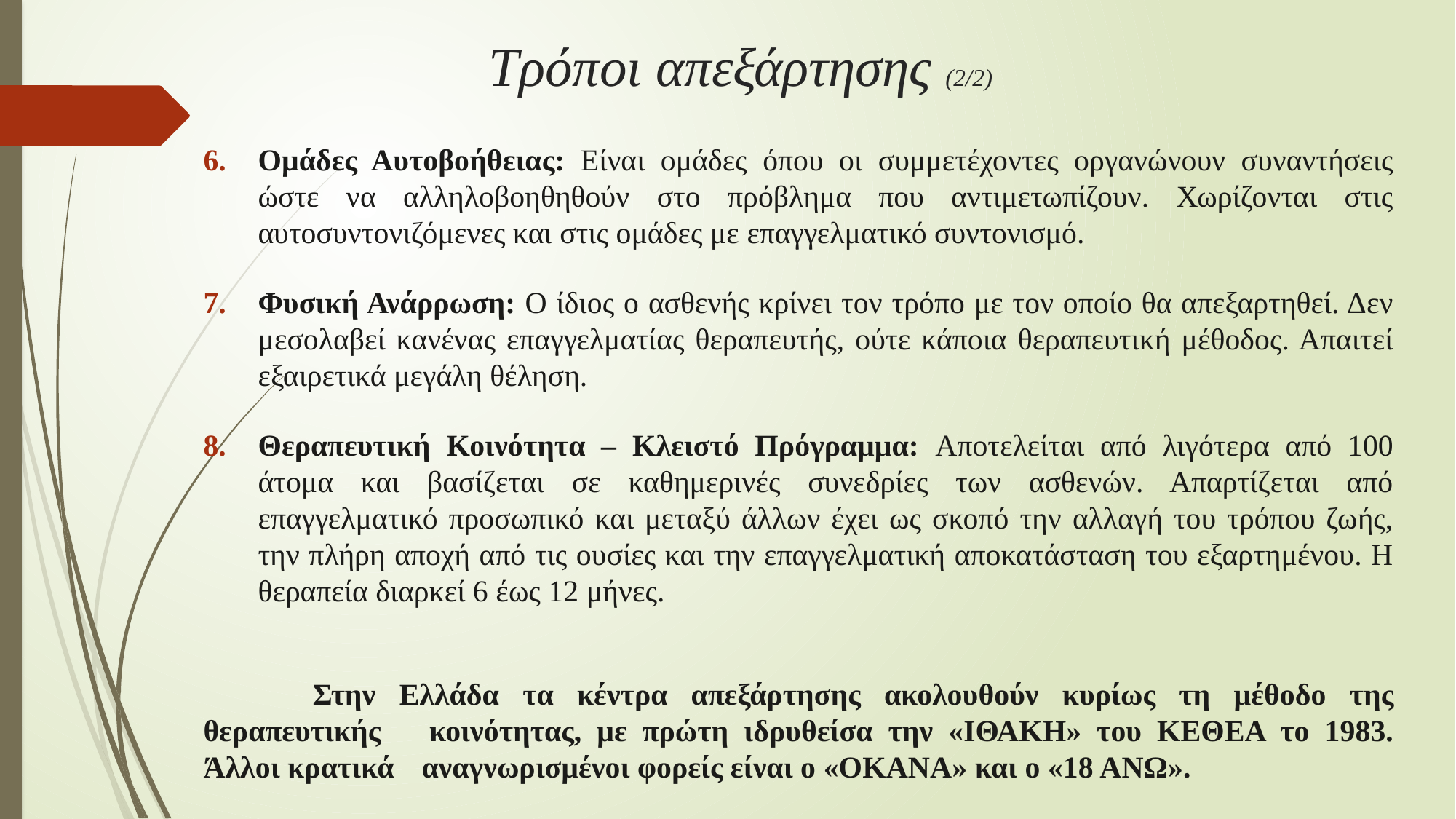

# Τρόποι απεξάρτησης (2/2)
Ομάδες Αυτοβοήθειας: Είναι ομάδες όπου οι συμμετέχοντες οργανώνουν συναντήσεις ώστε να αλληλοβοηθηθούν στο πρόβλημα που αντιμετωπίζουν. Χωρίζονται στις αυτοσυντονιζόμενες και στις ομάδες με επαγγελματικό συντονισμό.
Φυσική Ανάρρωση: Ο ίδιος ο ασθενής κρίνει τον τρόπο με τον οποίο θα απεξαρτηθεί. Δεν μεσολαβεί κανένας επαγγελματίας θεραπευτής, ούτε κάποια θεραπευτική μέθοδος. Απαιτεί εξαιρετικά μεγάλη θέληση.
Θεραπευτική Κοινότητα – Κλειστό Πρόγραμμα: Αποτελείται από λιγότερα από 100 άτομα και βασίζεται σε καθημερινές συνεδρίες των ασθενών. Απαρτίζεται από επαγγελματικό προσωπικό και μεταξύ άλλων έχει ως σκοπό την αλλαγή του τρόπου ζωής, την πλήρη αποχή από τις ουσίες και την επαγγελματική αποκατάσταση του εξαρτημένου. Η θεραπεία διαρκεί 6 έως 12 μήνες.

	Στην Ελλάδα τα κέντρα απεξάρτησης ακολουθούν κυρίως τη μέθοδο της θεραπευτικής 	κοινότητας, με πρώτη ιδρυθείσα την «ΙΘΑΚΗ» του ΚΕΘΕΑ το 1983. Άλλοι κρατικά 	αναγνωρισμένοι φορείς είναι ο «ΟΚΑΝΑ» και ο «18 ΑΝΩ».